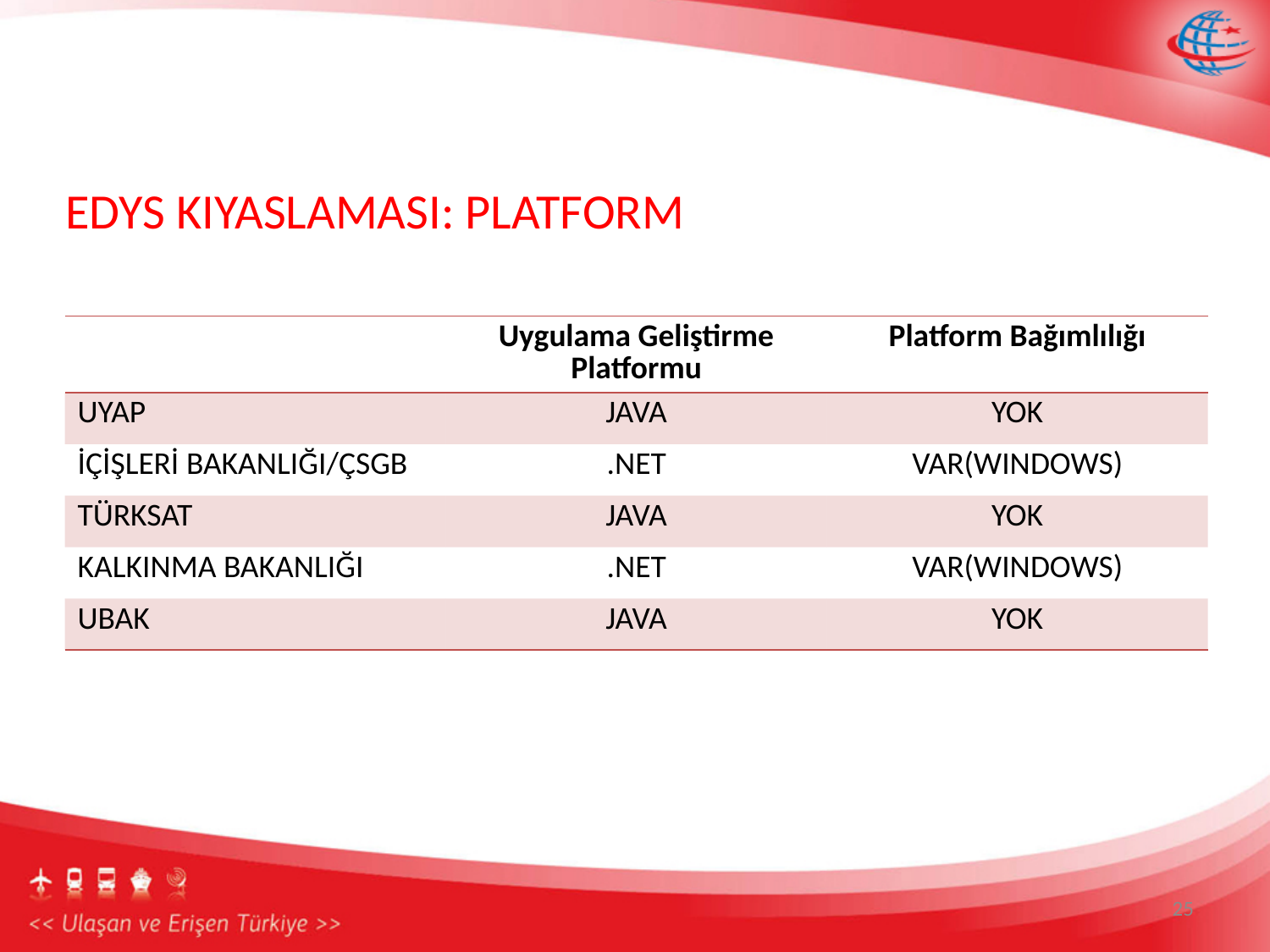

EDYS KIYASLAMASI: PLATFORM
|  | Uygulama Geliştirme Platformu | Platform Bağımlılığı |
| --- | --- | --- |
| UYAP | JAVA | YOK |
| İÇİŞLERİ BAKANLIĞI/ÇSGB | .NET | VAR(WINDOWS) |
| TÜRKSAT | JAVA | YOK |
| KALKINMA BAKANLIĞI | .NET | VAR(WINDOWS) |
| UBAK | JAVA | YOK |
25